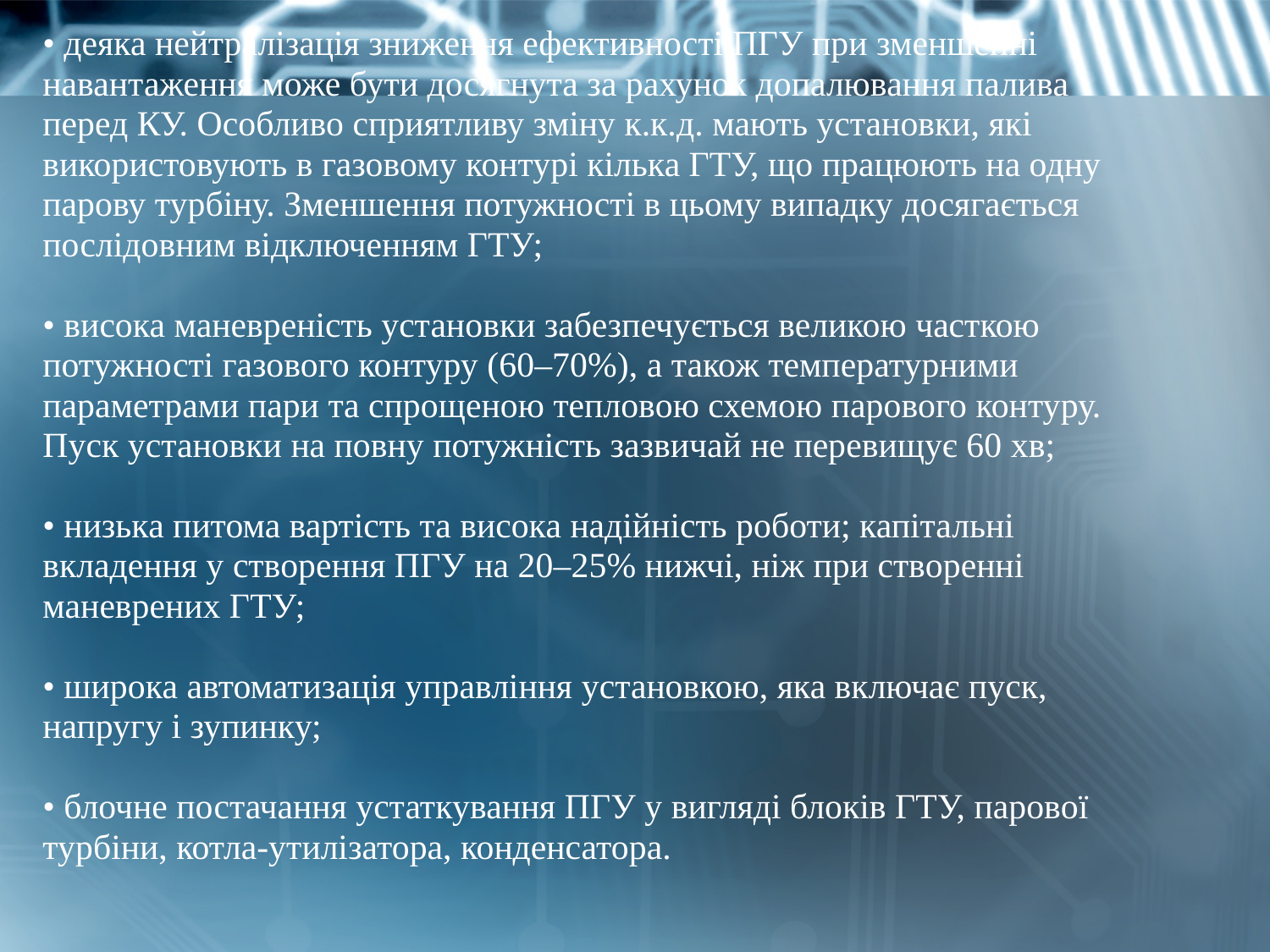

# • деяка нейтралізація зниження ефективності ПГУ при зменшенні навантаження може бути досягнута за рахунок допалювання палива перед КУ. Особливо сприятливу зміну к.к.д. мають установки, які використовують в газовому контурі кілька ГТУ, що працюють на одну парову турбіну. Зменшення потужності в цьому випадку досягається послідовним відключенням ГТУ; • висока маневреність установки забезпечується великою часткою потужності газового контуру (60–70%), а також температурними параметрами пари та спрощеною тепловою схемою парового контуру. Пуск установки на повну потужність зазвичай не перевищує 60 хв; • низька питома вартість та висока надійність роботи; капітальні вкладення у створення ПГУ на 20–25% нижчі, ніж при створенні маневрених ГТУ; • широка автоматизація управління установкою, яка включає пуск, напругу і зупинку; • блочне постачання устаткування ПГУ у вигляді блоків ГТУ, парової турбіни, котла-утилізатора, конденсатора.